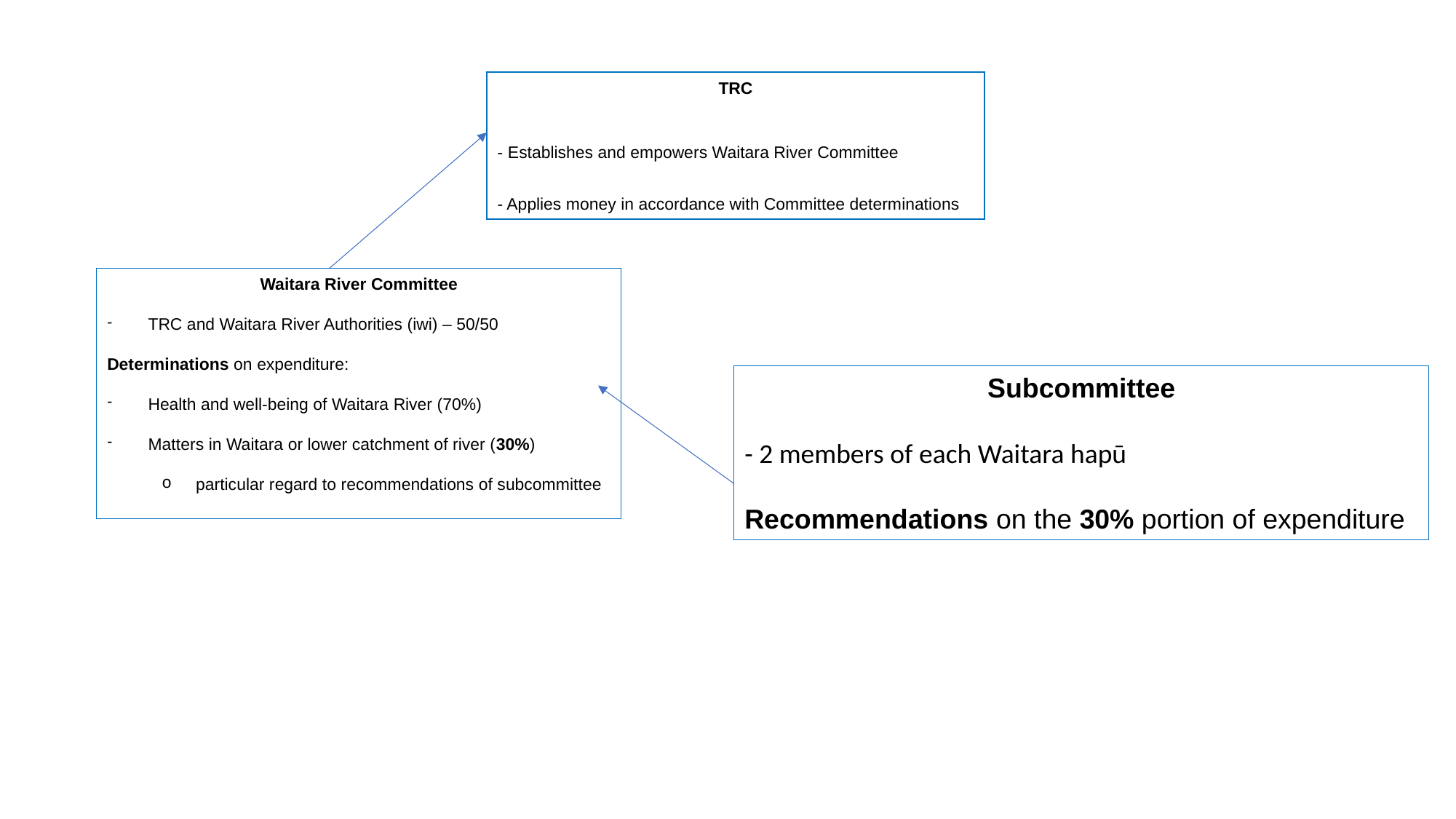

TRC

- Establishes and empowers Waitara River Committee

- Applies money in accordance with Committee determinations
Waitara River Committee

TRC and Waitara River Authorities (iwi) – 50/50

Determinations on expenditure:

Health and well-being of Waitara River (70%)

Matters in Waitara or lower catchment of river (30%)

particular regard to recommendations of subcommittee

Subcommittee

- 2 members of each Waitara hapū

Recommendations on the 30% portion of expenditure